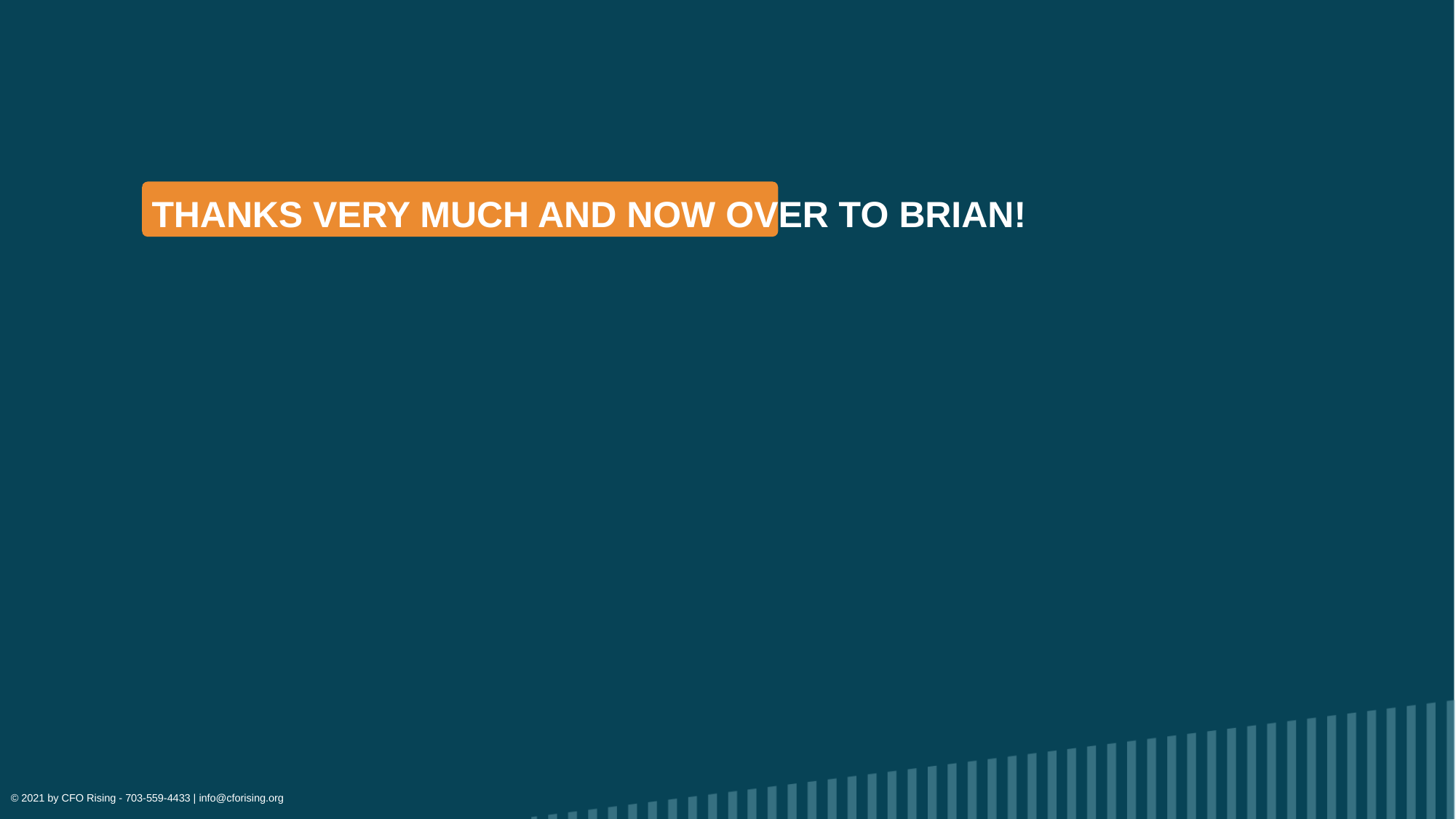

Thanks very Much and now over to Brian!